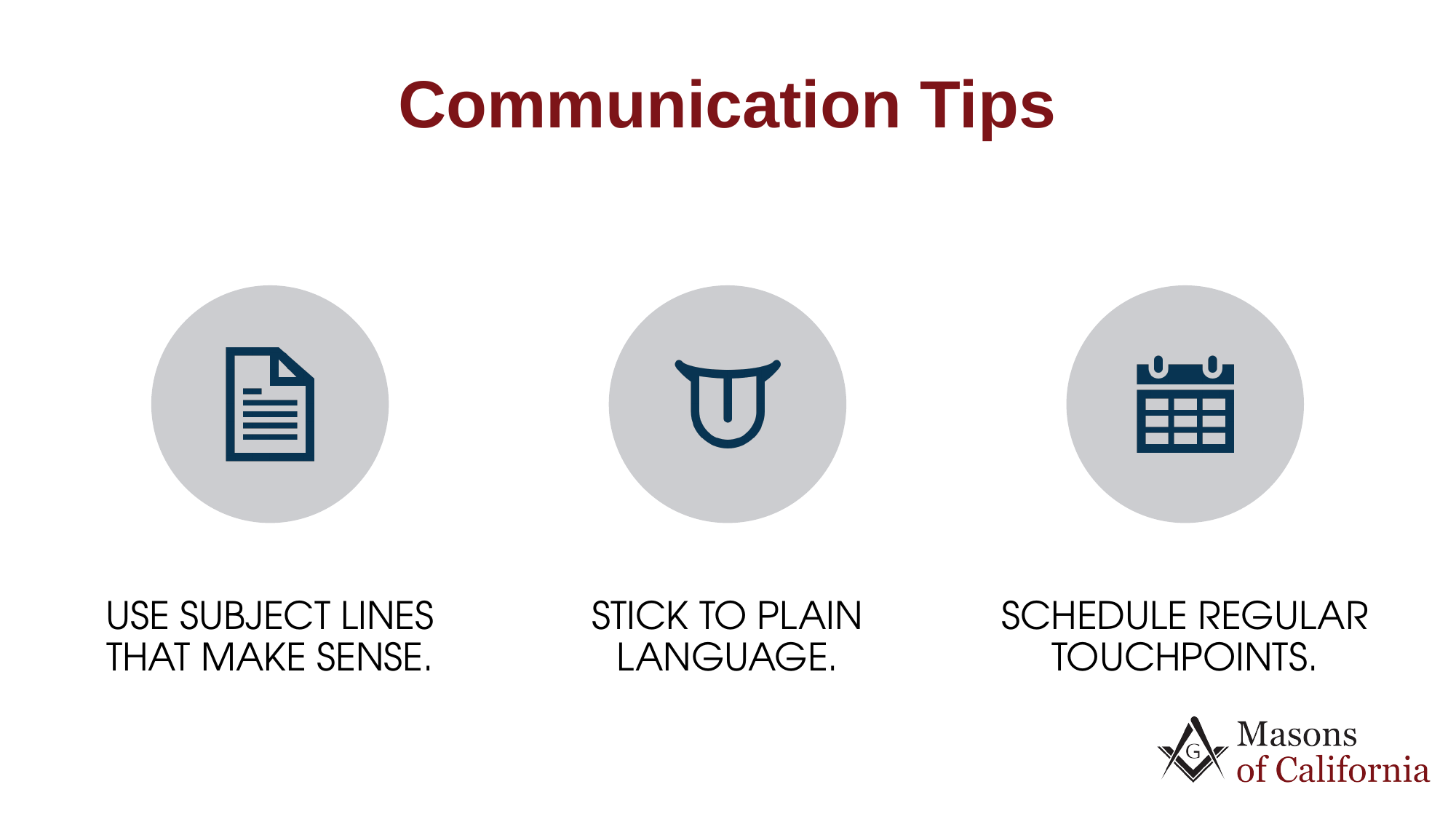

# Communication Tips
Use subject lines that make sense.
Stick to plain language.
Schedule regular touchpoints.